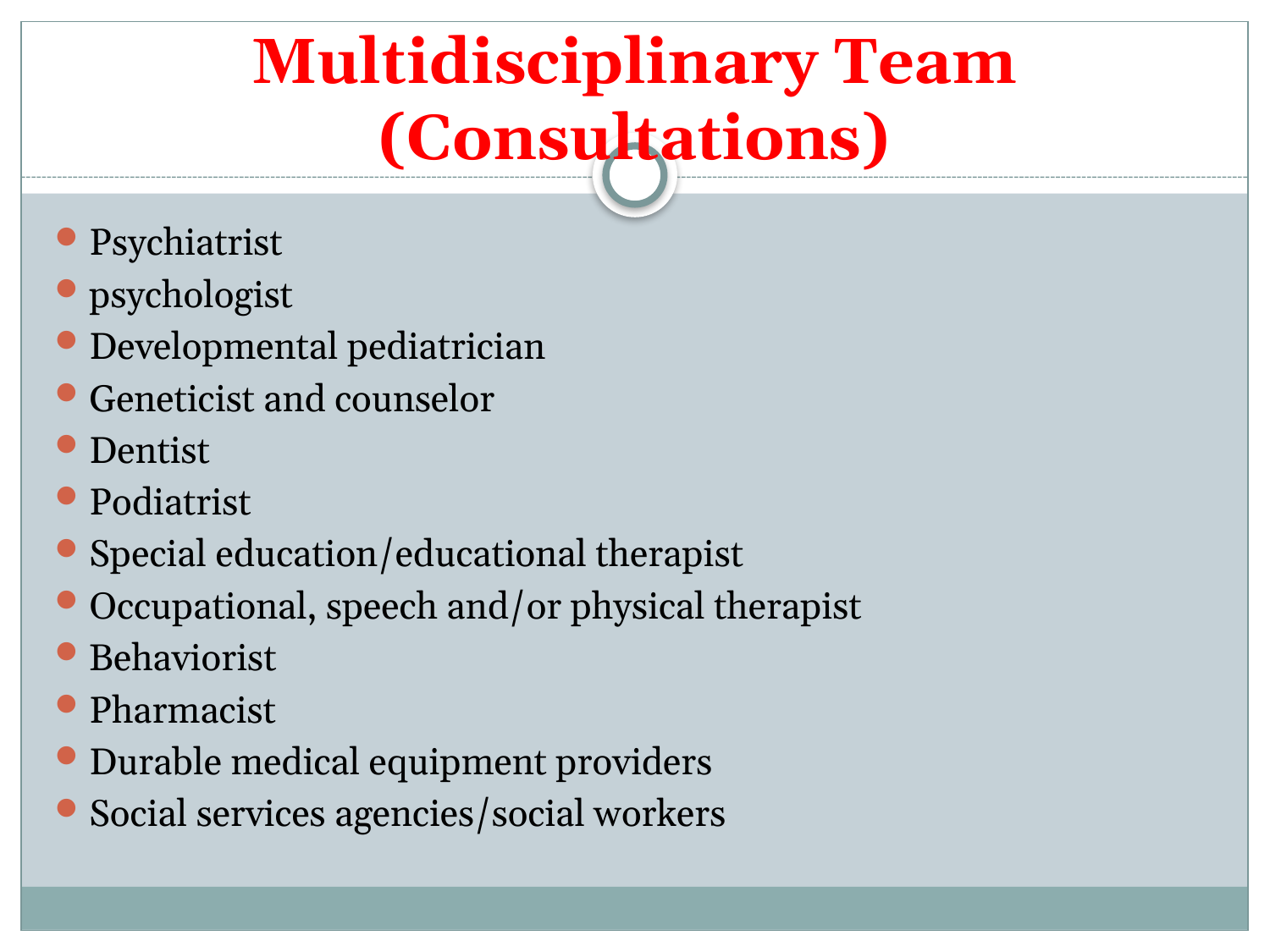

# Multidisciplinary Team (Consultations)
Psychiatrist
psychologist
Developmental pediatrician
Geneticist and counselor
Dentist
Podiatrist
Special education/educational therapist
Occupational, speech and/or physical therapist
Behaviorist
Pharmacist
Durable medical equipment providers
Social services agencies/social workers